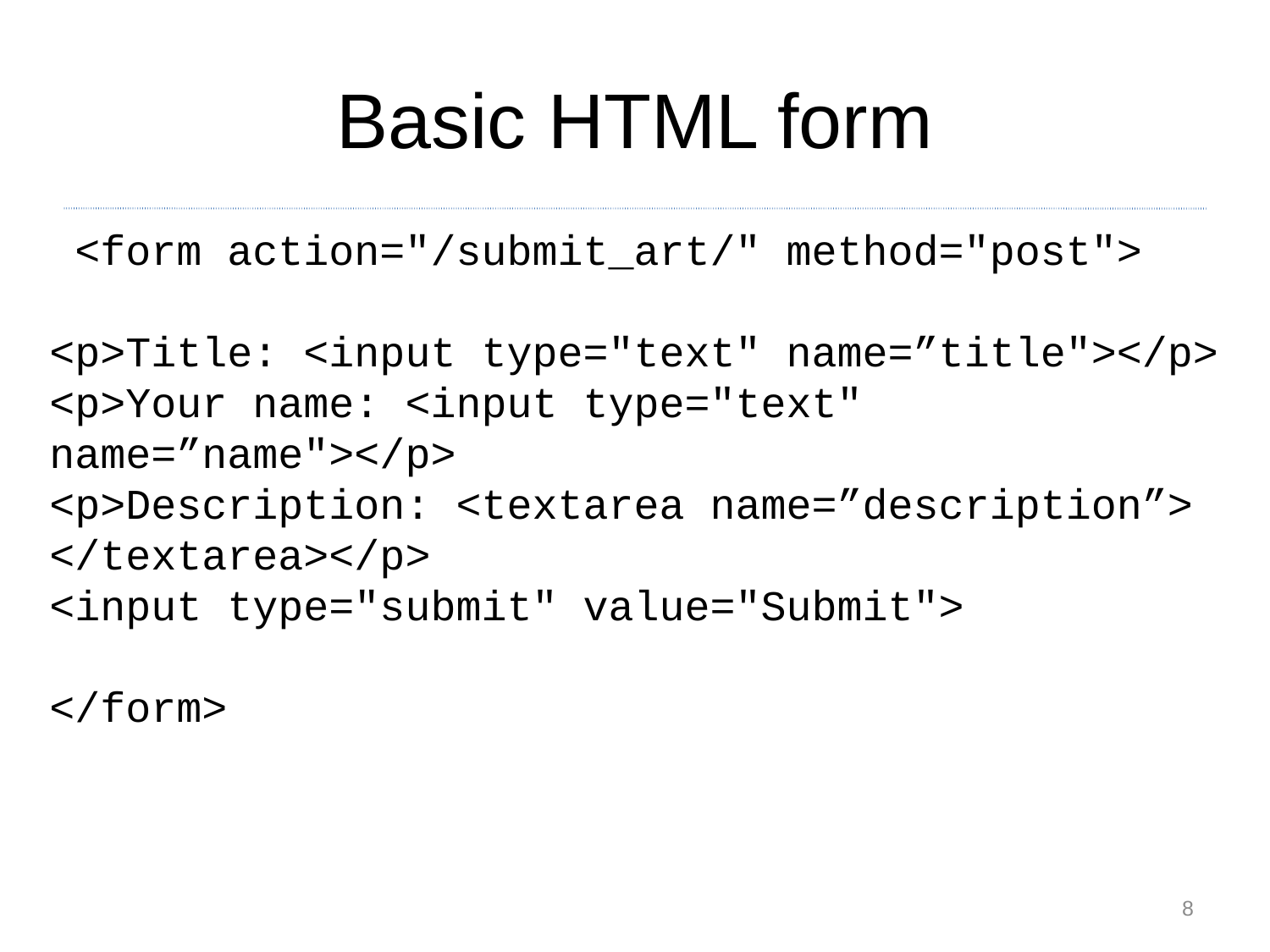

Basic HTML form
 <form action="/submit_art/" method="post">

<p>Title: <input type="text" name=”title"></p>
<p>Your name: <input type="text" name=”name"></p>
<p>Description: <textarea name=”description”> </textarea></p>
<input type="submit" value="Submit">

</form>
8